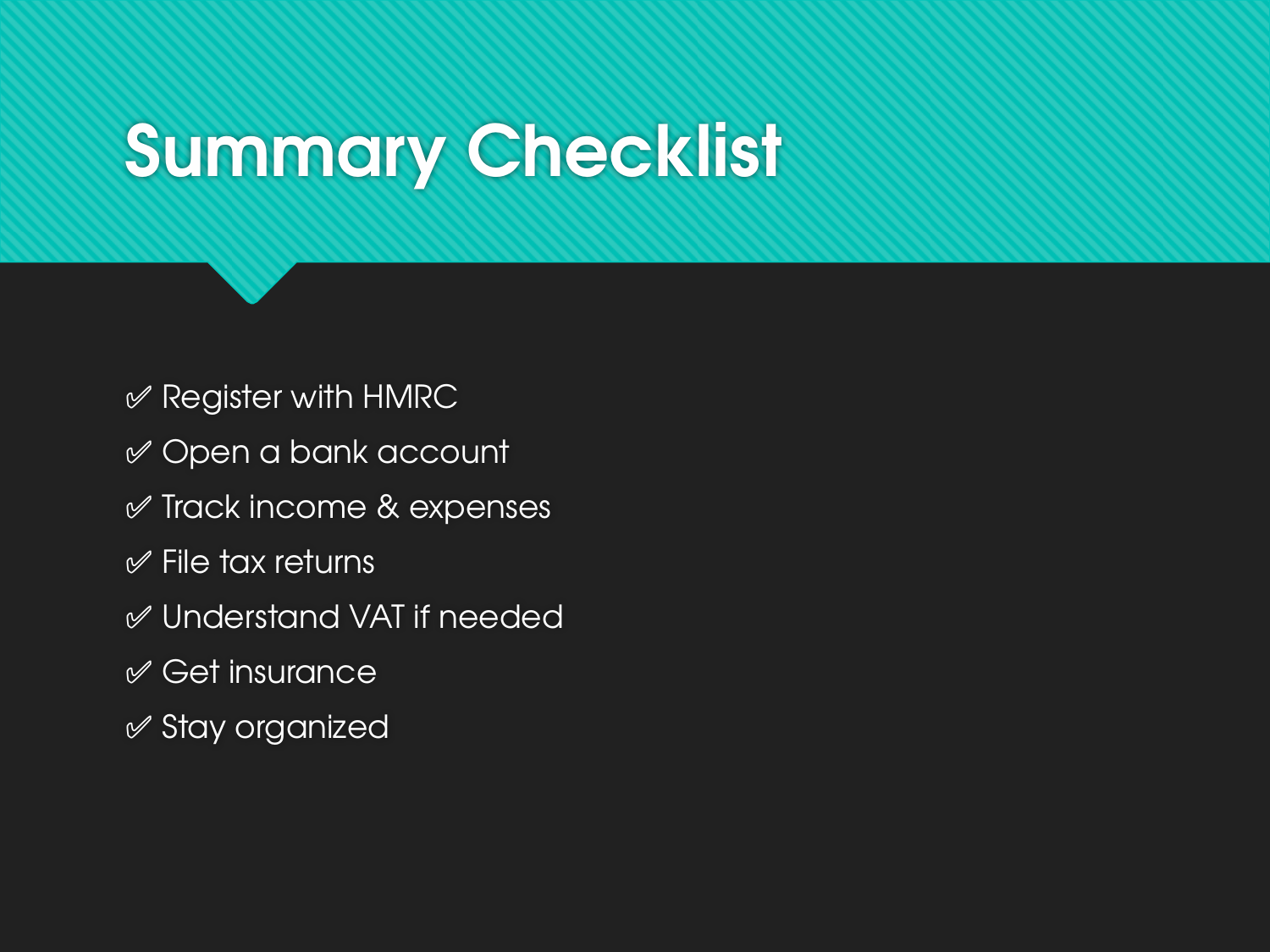

# Summary Checklist
✅ Register with HMRC
✅ Open a bank account
✅ Track income & expenses
✅ File tax returns
✅ Understand VAT if needed
✅ Get insurance
✅ Stay organized